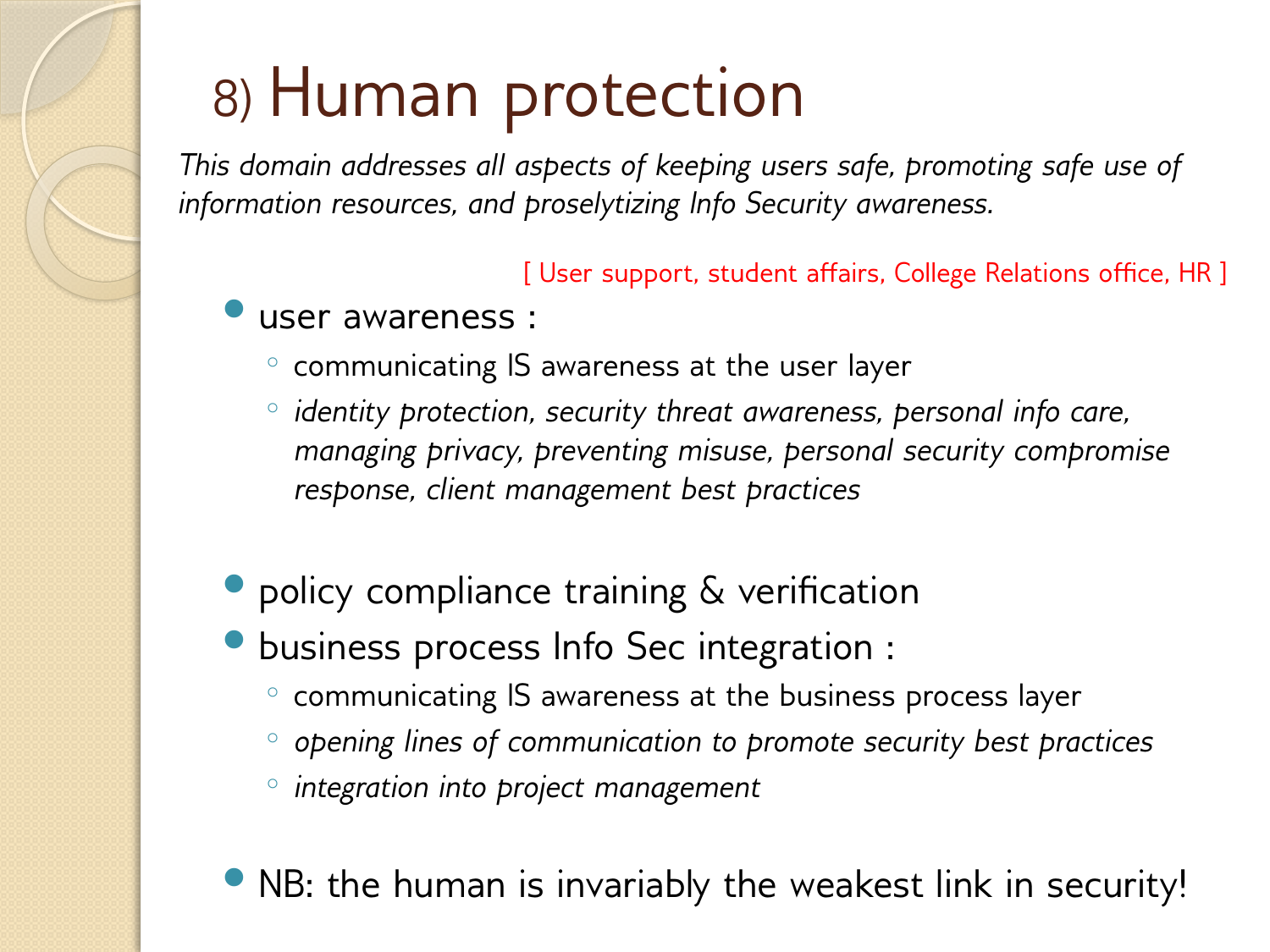

# 8) Human protection
This domain addresses all aspects of keeping users safe, promoting safe use of information resources, and proselytizing Info Security awareness.

[ User support, student affairs, College Relations office, HR ]
user awareness :
communicating IS awareness at the user layer
identity protection, security threat awareness, personal info care, managing privacy, preventing misuse, personal security compromise response, client management best practices

policy compliance training & verification
business process Info Sec integration :
communicating IS awareness at the business process layer
opening lines of communication to promote security best practices
integration into project management

NB: the human is invariably the weakest link in security!